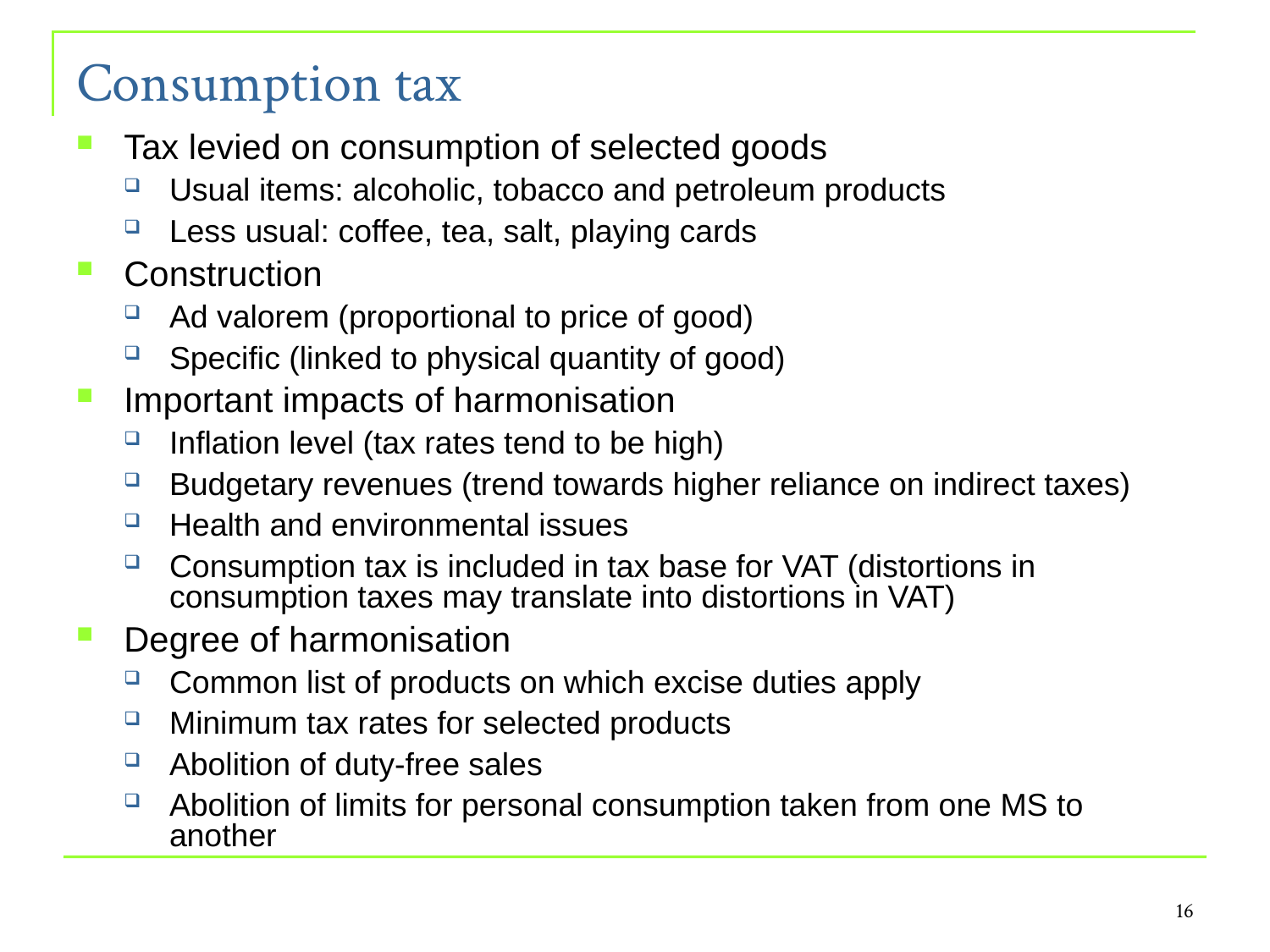

# Consumption tax
Tax levied on consumption of selected goods
Usual items: alcoholic, tobacco and petroleum products
Less usual: coffee, tea, salt, playing cards
Construction
Ad valorem (proportional to price of good)
Specific (linked to physical quantity of good)
Important impacts of harmonisation
Inflation level (tax rates tend to be high)
Budgetary revenues (trend towards higher reliance on indirect taxes)
Health and environmental issues
Consumption tax is included in tax base for VAT (distortions in consumption taxes may translate into distortions in VAT)
Degree of harmonisation
Common list of products on which excise duties apply
Minimum tax rates for selected products
Abolition of duty-free sales
Abolition of limits for personal consumption taken from one MS to another
16